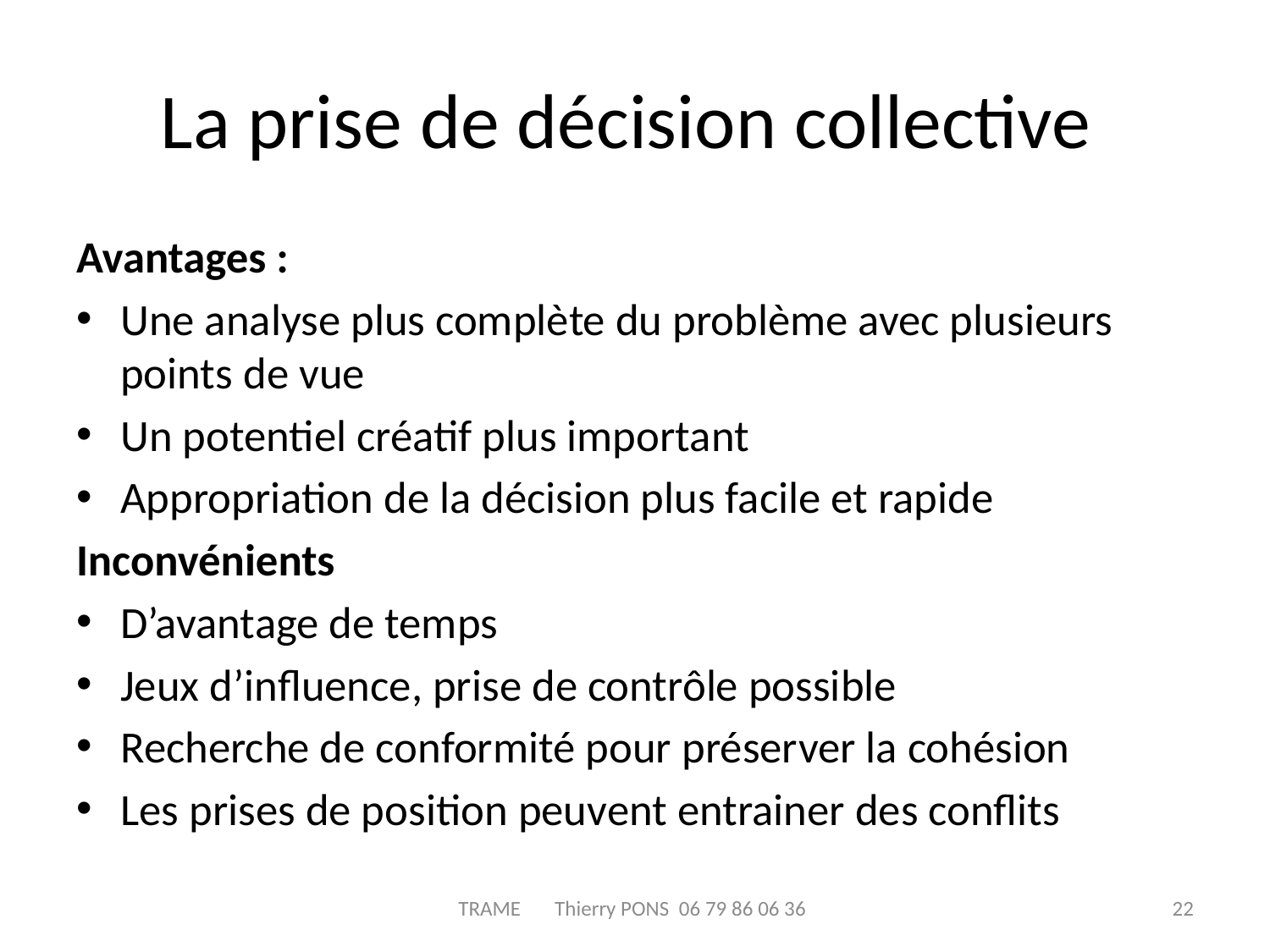

# La prise de décision collective
Avantages :
Une analyse plus complète du problème avec plusieurs points de vue
Un potentiel créatif plus important
Appropriation de la décision plus facile et rapide
Inconvénients
D’avantage de temps
Jeux d’influence, prise de contrôle possible
Recherche de conformité pour préserver la cohésion
Les prises de position peuvent entrainer des conflits
TRAME       Thierry PONS  06 79 86 06 36
22